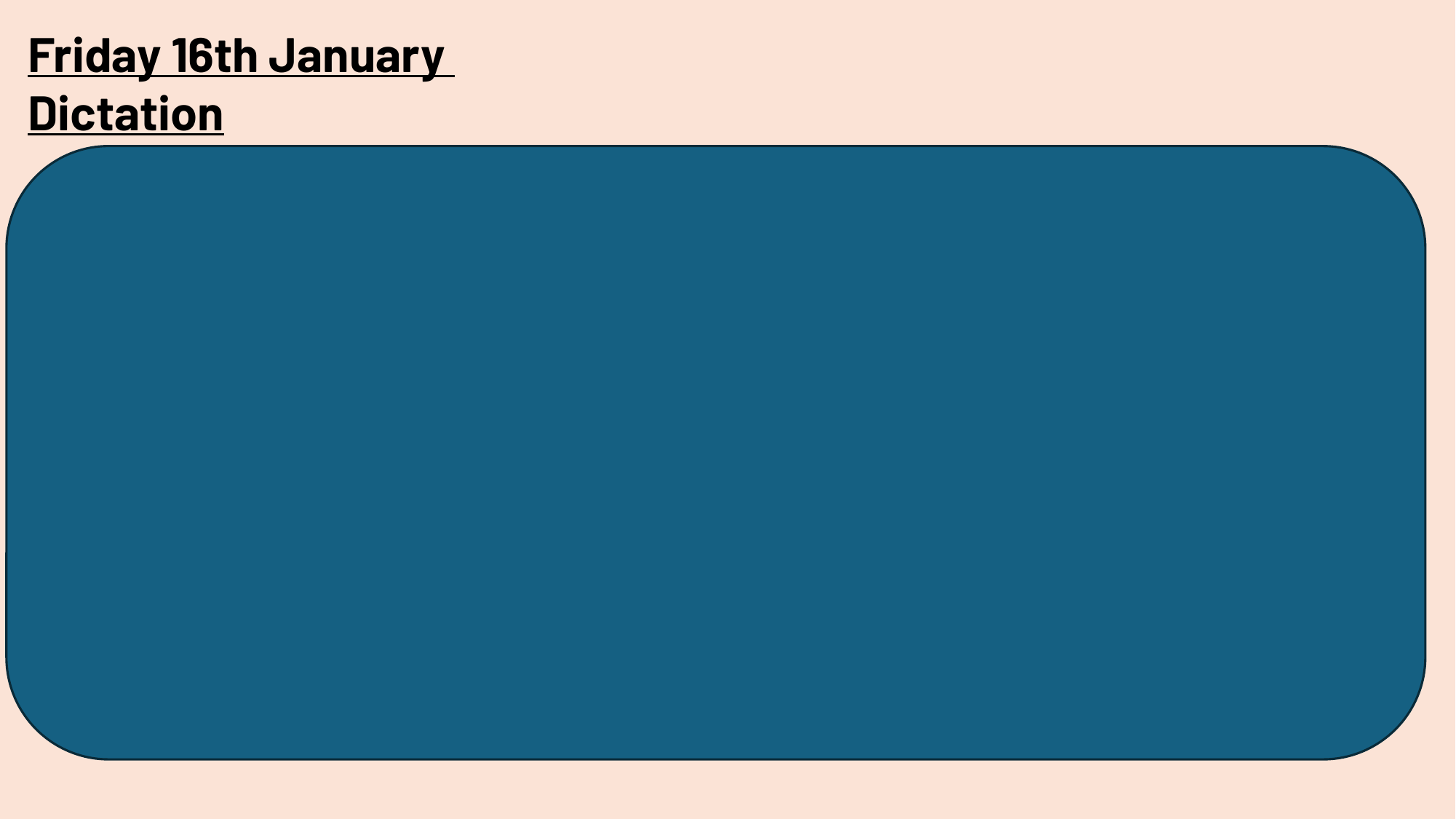

Friday 16th January
Dictation

Our community worked together to clean the local park on Saturday morning.
Her curiosity led her to ask many questions about how the volcano was formed.
The bright costume improved the dancer’s visibility on the dark stage.
“I will remember this day forever,” he said, thinking about eternity.
There is a possibility that we will go on an excursion if the weather is good.